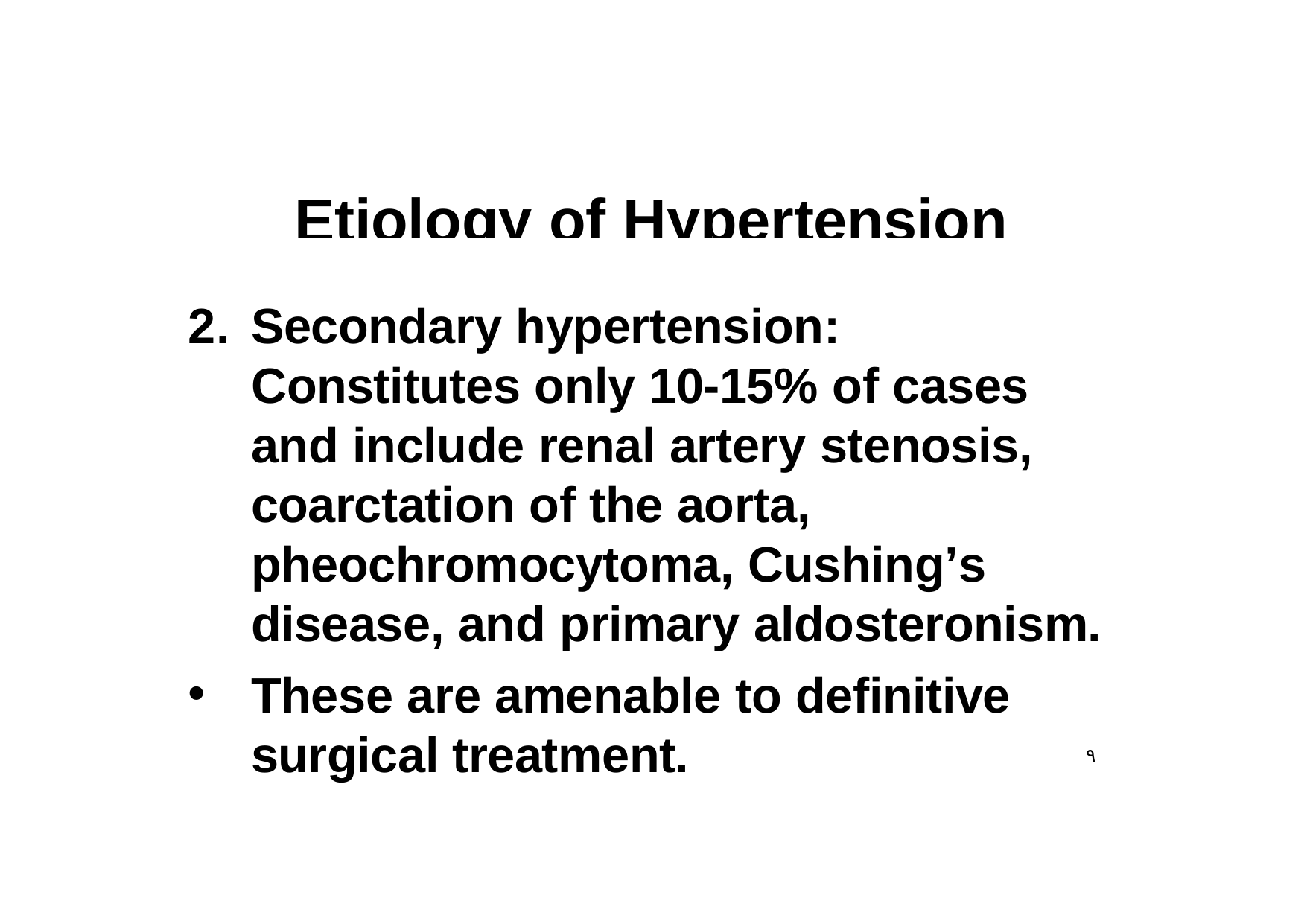

# Etiology of Hypertension

2.	Secondary hypertension: Constitutes only 10-15% of cases and include renal artery stenosis, coarctation of the aorta, pheochromocytoma, Cushing’s disease, and primary aldosteronism.
These are amenable to definitive

surgical treatment.
٩